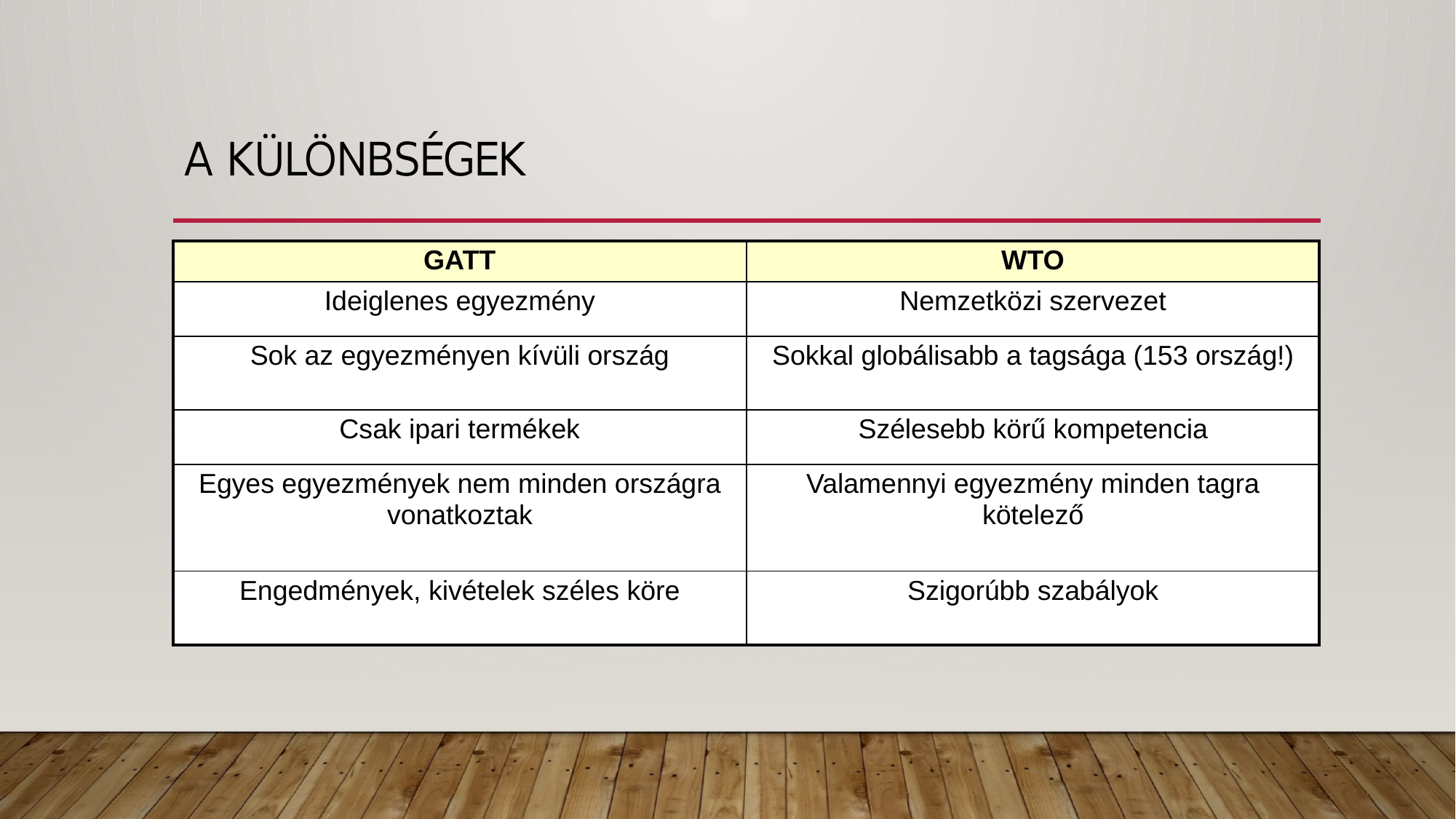

# A különbségek
| GATT | WTO |
| --- | --- |
| Ideiglenes egyezmény | Nemzetközi szervezet |
| Sok az egyezményen kívüli ország | Sokkal globálisabb a tagsága (153 ország!) |
| Csak ipari termékek | Szélesebb körű kompetencia |
| Egyes egyezmények nem minden országra vonatkoztak | Valamennyi egyezmény minden tagra kötelező |
| Engedmények, kivételek széles köre | Szigorúbb szabályok |